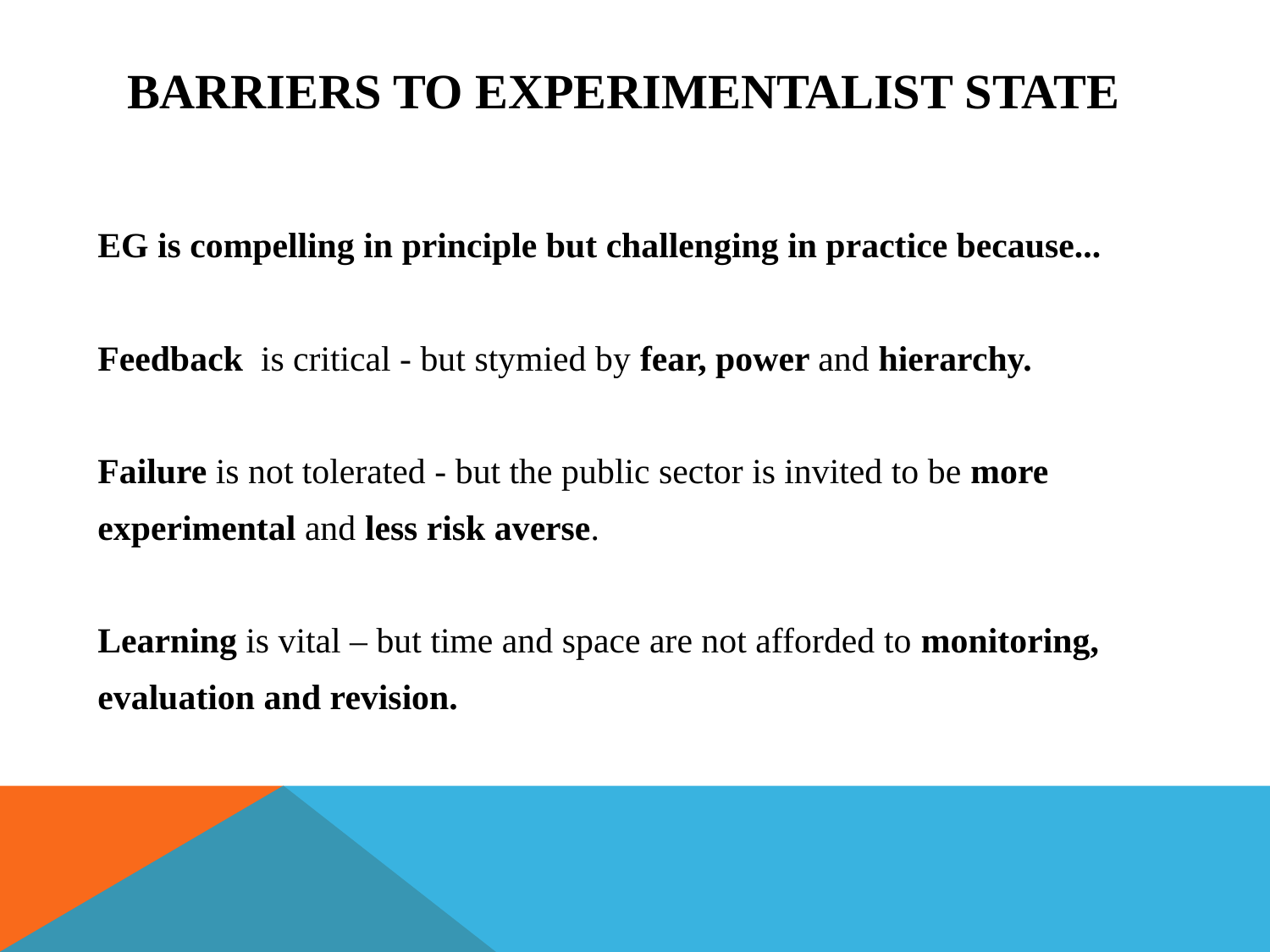

# Barriers to experimentalist state
EG is compelling in principle but challenging in practice because...

Feedback  is critical - but stymied by fear, power and hierarchy.

Failure is not tolerated - but the public sector is invited to be more
experimental and less risk averse.

Learning is vital – but time and space are not afforded to monitoring,
evaluation and revision.